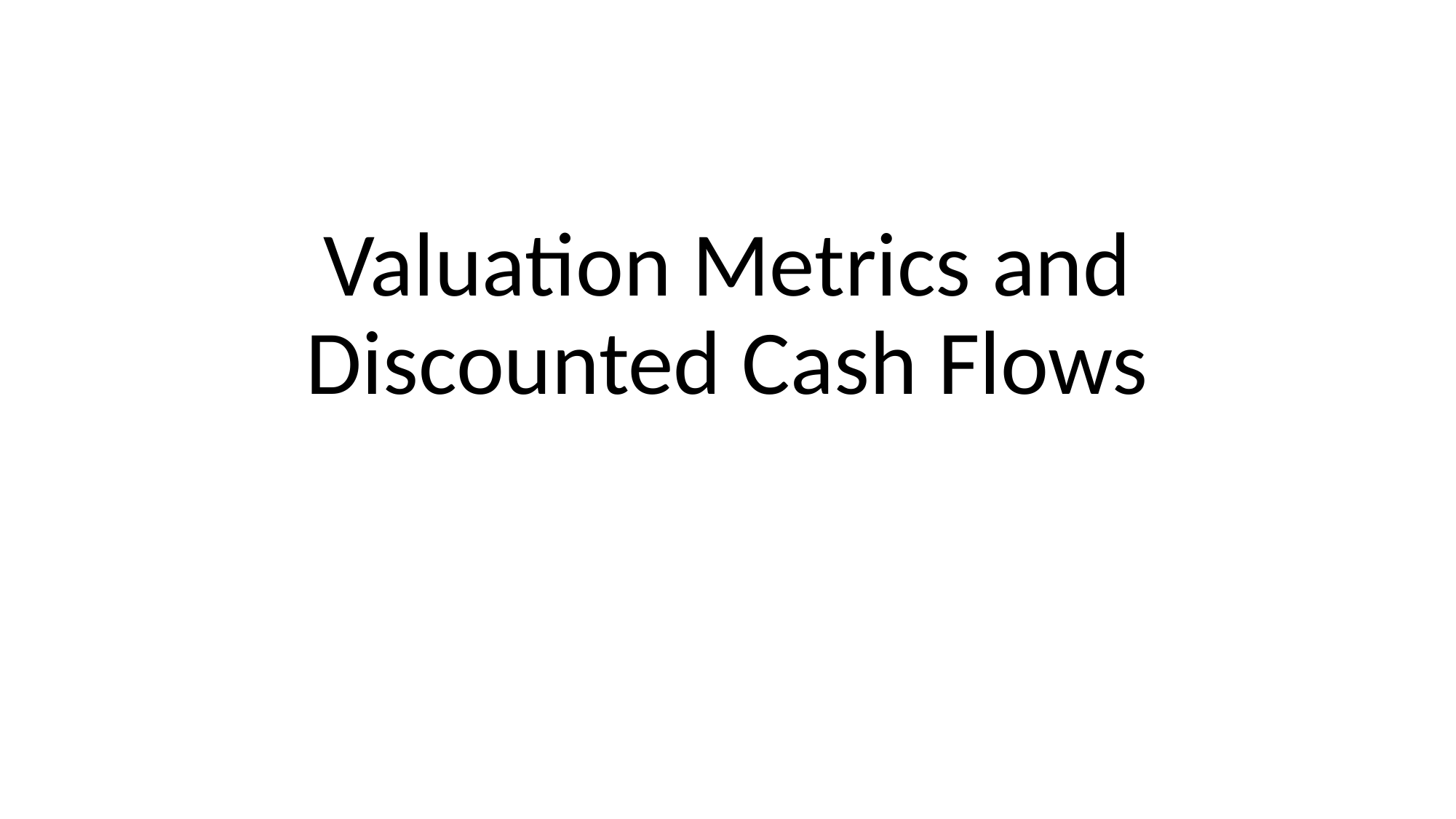

# Valuation Metrics and Discounted Cash Flows